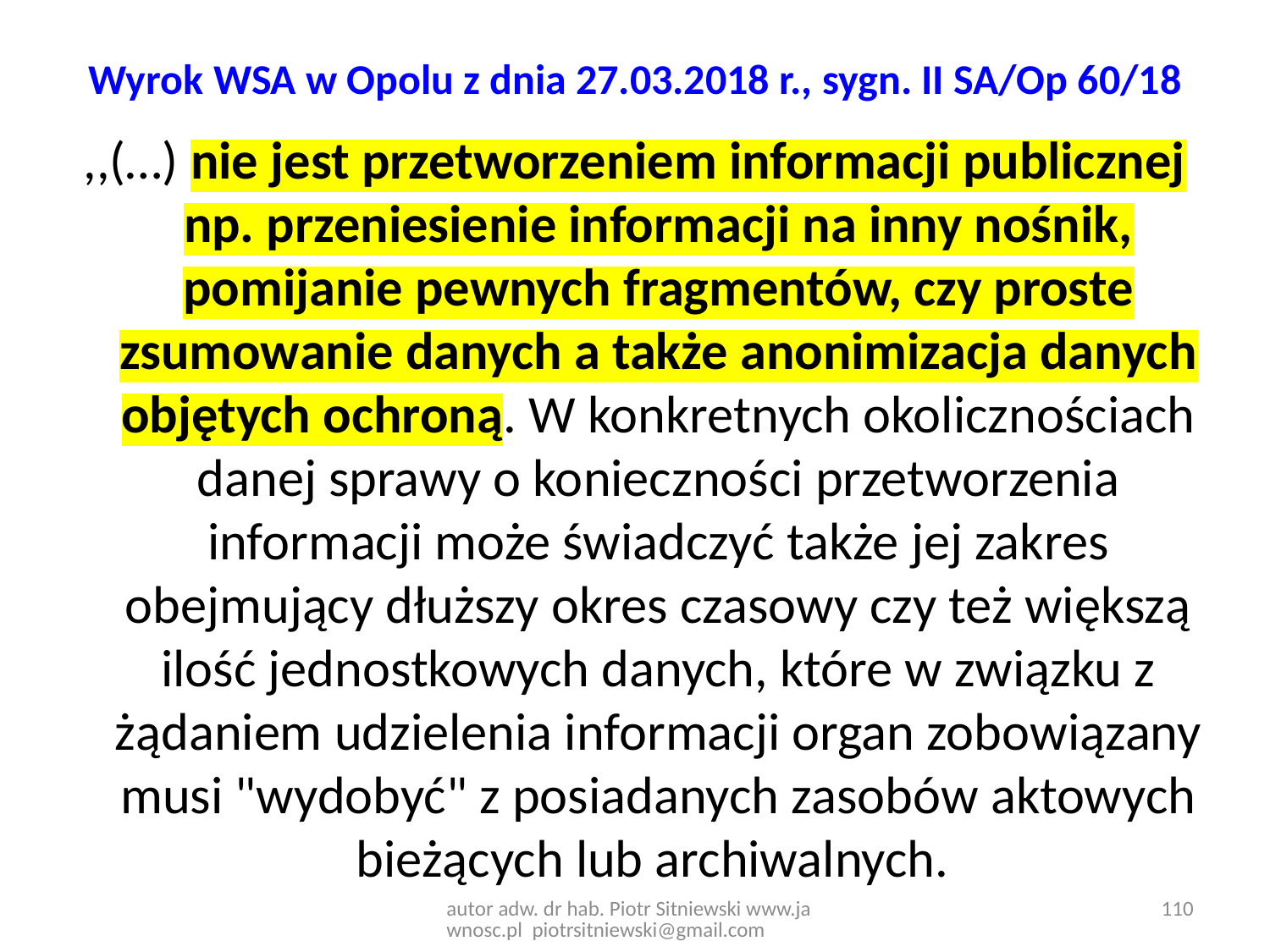

# Wyrok WSA w Opolu z dnia 27.03.2018 r., sygn. II SA/Op 60/18
,,(…) nie jest przetworzeniem informacji publicznej np. przeniesienie informacji na inny nośnik, pomijanie pewnych fragmentów, czy proste zsumowanie danych a także anonimizacja danych objętych ochroną. W konkretnych okolicznościach danej sprawy o konieczności przetworzenia informacji może świadczyć także jej zakres obejmujący dłuższy okres czasowy czy też większą ilość jednostkowych danych, które w związku z żądaniem udzielenia informacji organ zobowiązany musi "wydobyć" z posiadanych zasobów aktowych bieżących lub archiwalnych.
autor adw. dr hab. Piotr Sitniewski www.jawnosc.pl  piotrsitniewski@gmail.com
110